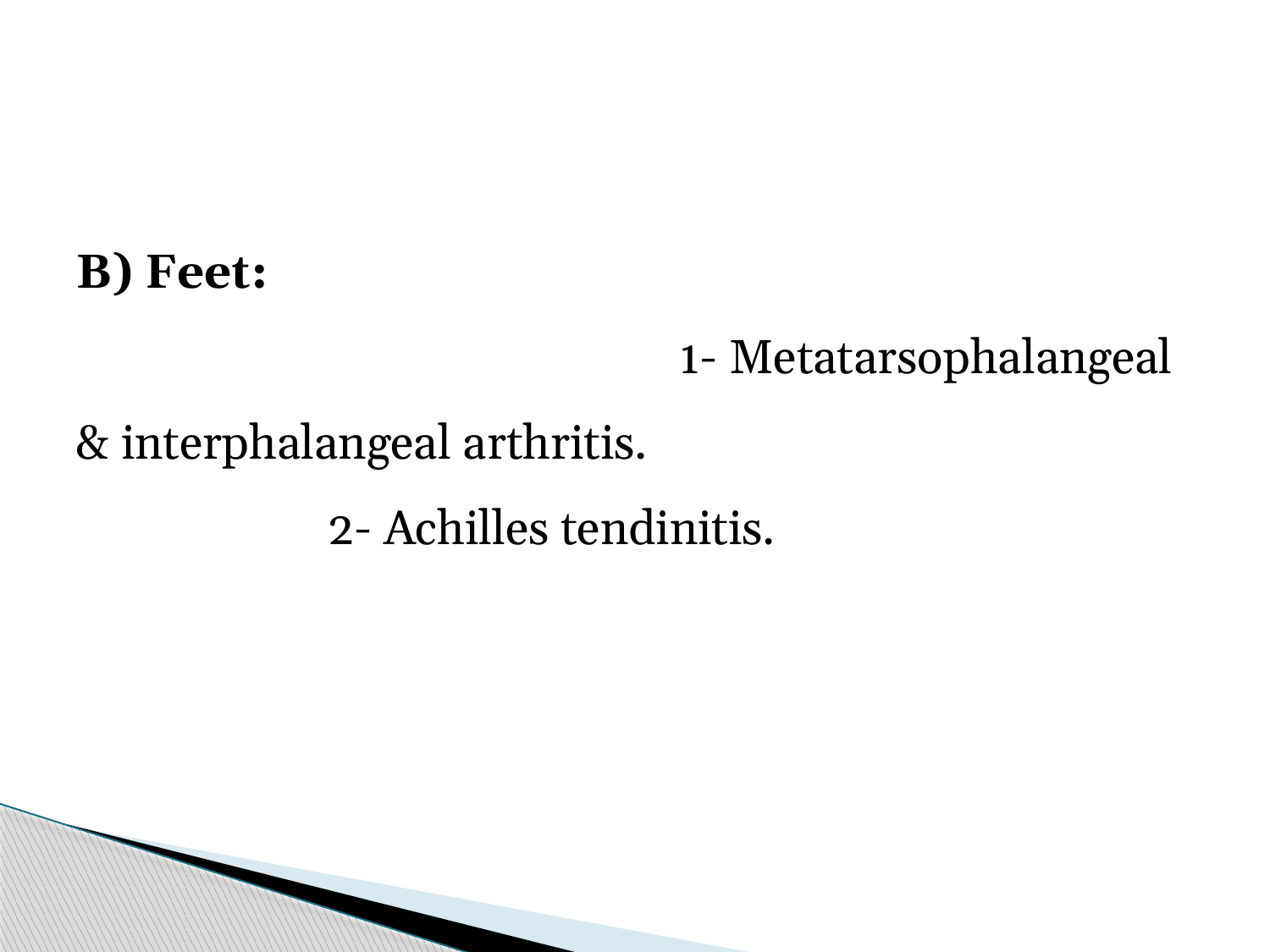

#
B) Feet:                                                                                                                               1- Metatarsophalangeal & interphalangeal arthritis.                                                                      2- Achilles tendinitis.